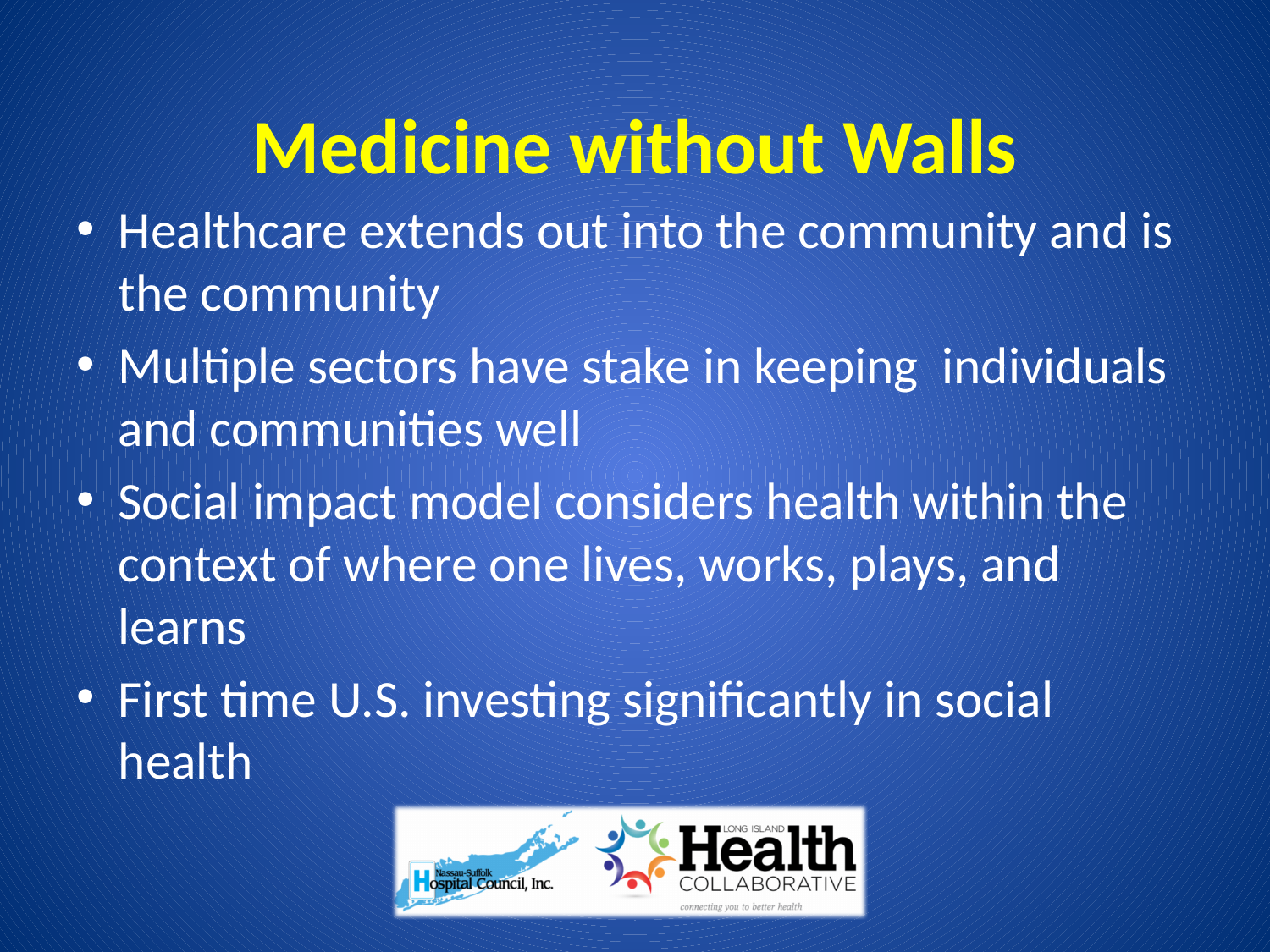

# Medicine without Walls
Healthcare extends out into the community and is the community
Multiple sectors have stake in keeping  individuals and communities well
Social impact model considers health within the context of where one lives, works, plays, and learns
First time U.S. investing significantly in social health